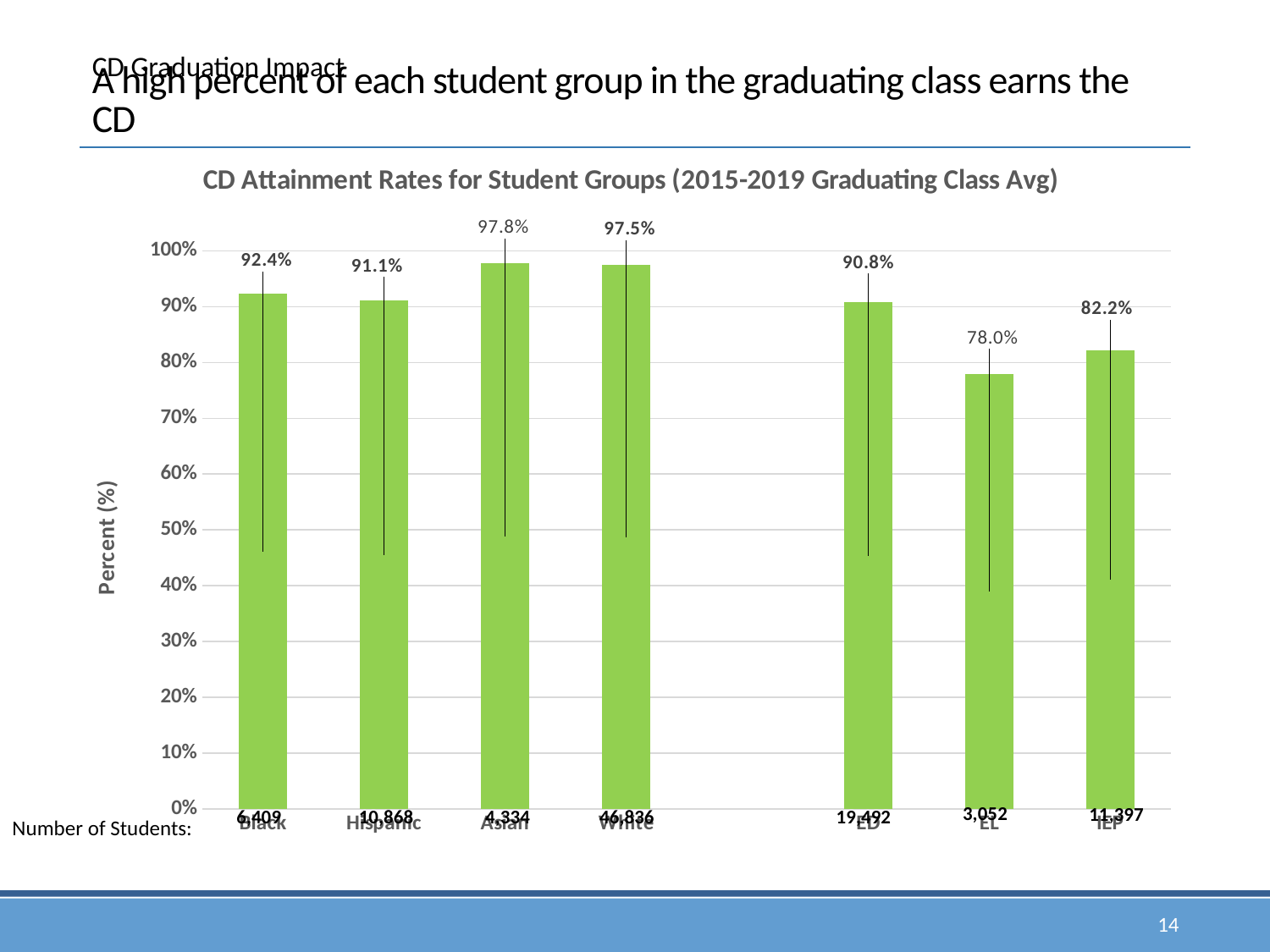

# A high percent of each student group in the graduating class earns the CD
CD Graduation Impact

### Chart: CD Attainment Rates for Student Groups (2015-2019 Graduating Class Avg)

| Category | Series 1 | Series 2 |
|---|---|---|
| Black | 0.924 | None |
| Hispanic | 0.911 | None |
| Asian | 0.978 | None |
| White | 0.975 | None |
|  | None | None |
| ED | 0.908 | None |
| EL | 0.78 | None |
| IEP | 0.822 | None |
3,052
11,397
6,409
10,868
4,334
46,836
19,492
Number of Students: